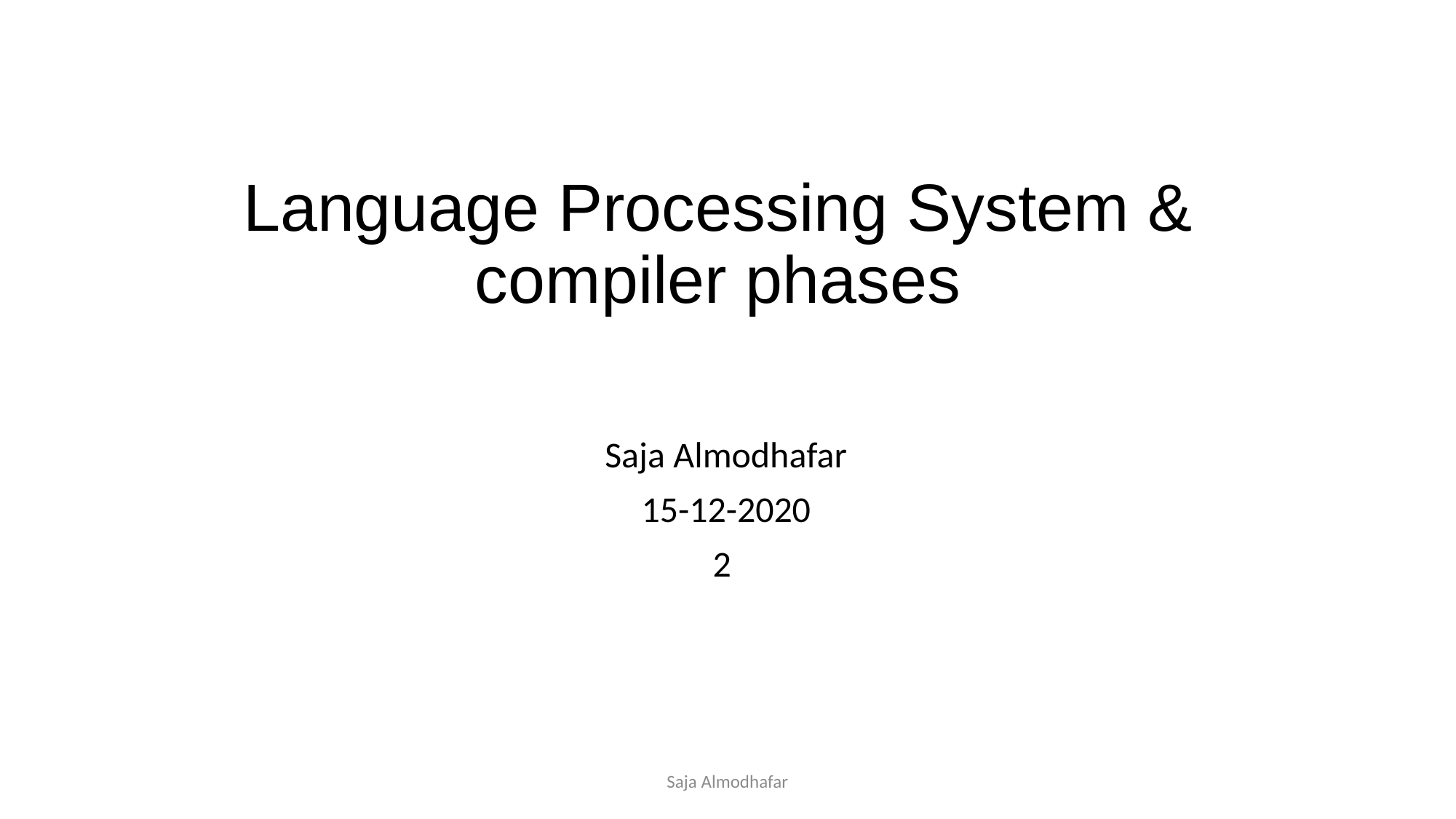

# Language Processing System & compiler phases
Saja Almodhafar
15-12-2020
2
Saja Almodhafar